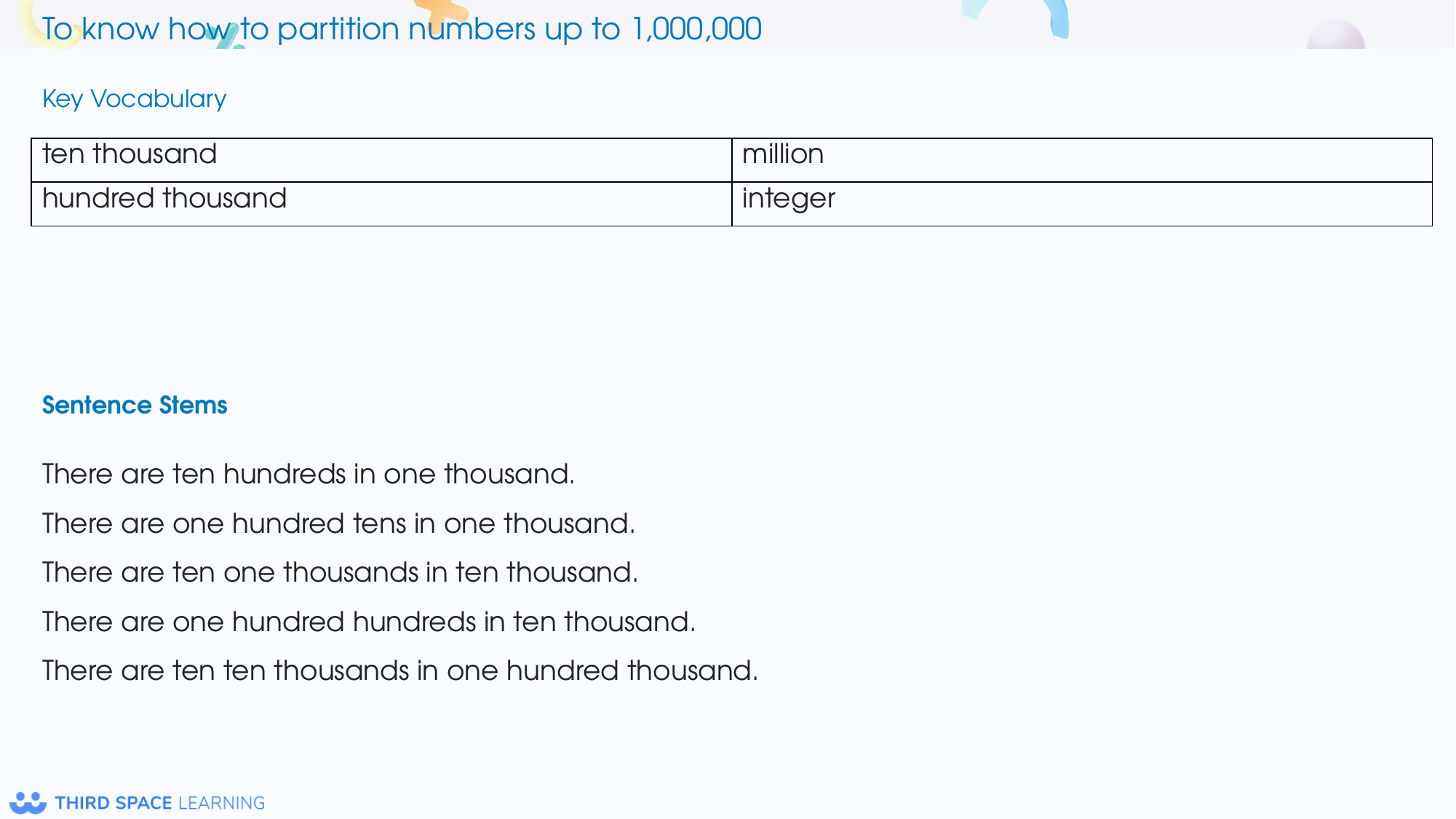

Key Vocabulary
| ten thousand | million |
| --- | --- |
| hundred thousand | integer |
Sentence Stems
There are ten hundreds in one thousand.
There are one hundred tens in one thousand.
There are ten one thousands in ten thousand.
There are one hundred hundreds in ten thousand.
There are ten ten thousands in one hundred thousand.